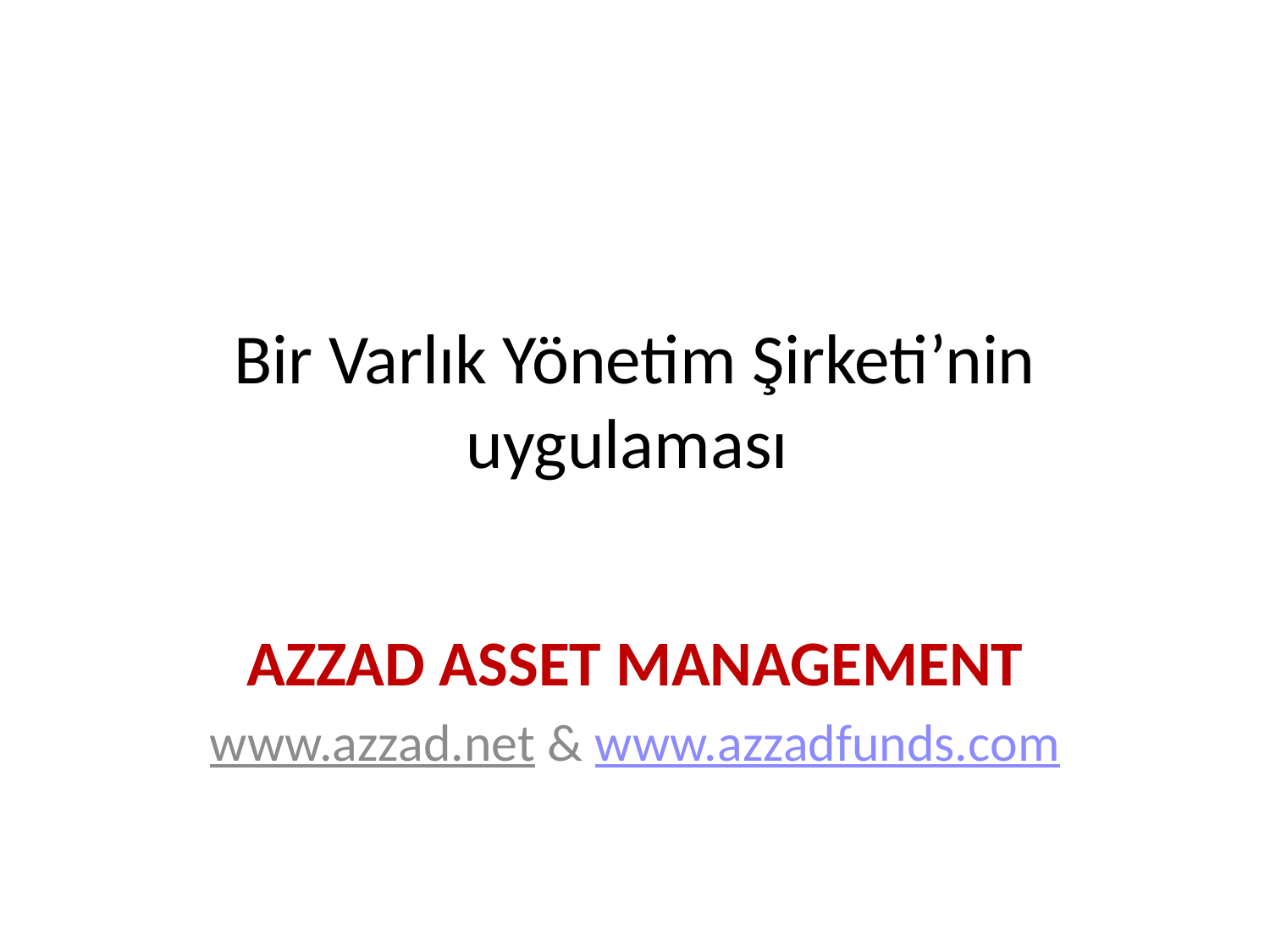

# Bir Varlık Yönetim Şirketi’nin uygulaması

AZZAD ASSET MANAGEMENT
www.azzad.net & www.azzadfunds.com